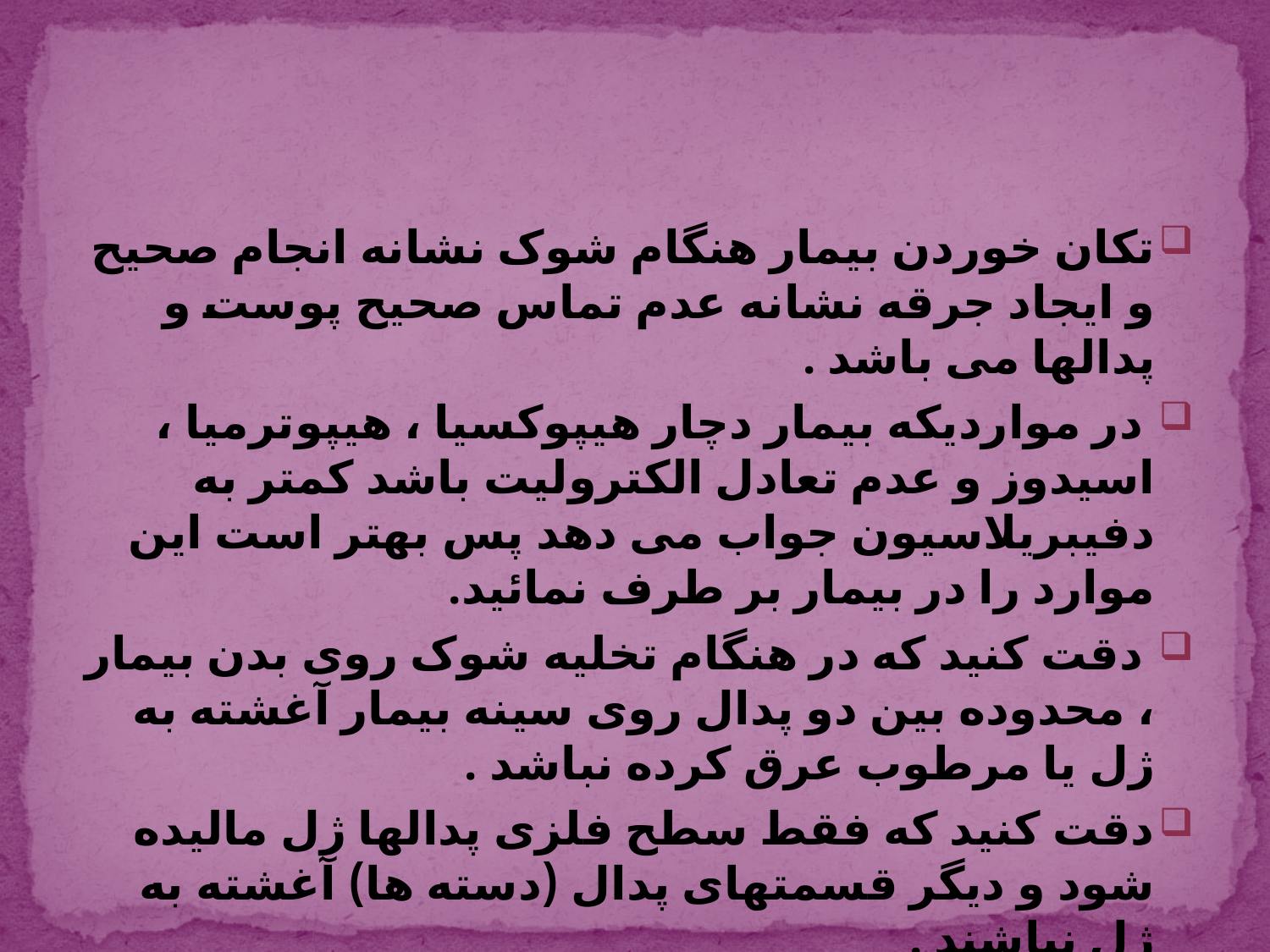

#
تکان خوردن بیمار هنگام شوک نشانه انجام صحیح و ایجاد جرقه نشانه عدم تماس صحیح پوست و پدالها می باشد .
 در مواردیکه بیمار دچار هیپوکسیا ، هیپوترمیا ، اسیدوز و عدم تعادل الکترولیت باشد کمتر به دفیبریلاسیون جواب می دهد پس بهتر است این موارد را در بیمار بر طرف نمائید.
 دقت کنید که در هنگام تخلیه شوک روی بدن بیمار ، محدوده بین دو پدال روی سینه بیمار آغشته به ژل یا مرطوب عرق کرده نباشد .
دقت کنید که فقط سطح فلزی پدالها ژل مالیده شود و دیگر قسمتهای پدال (دسته ها) آغشته به ژل نباشند .